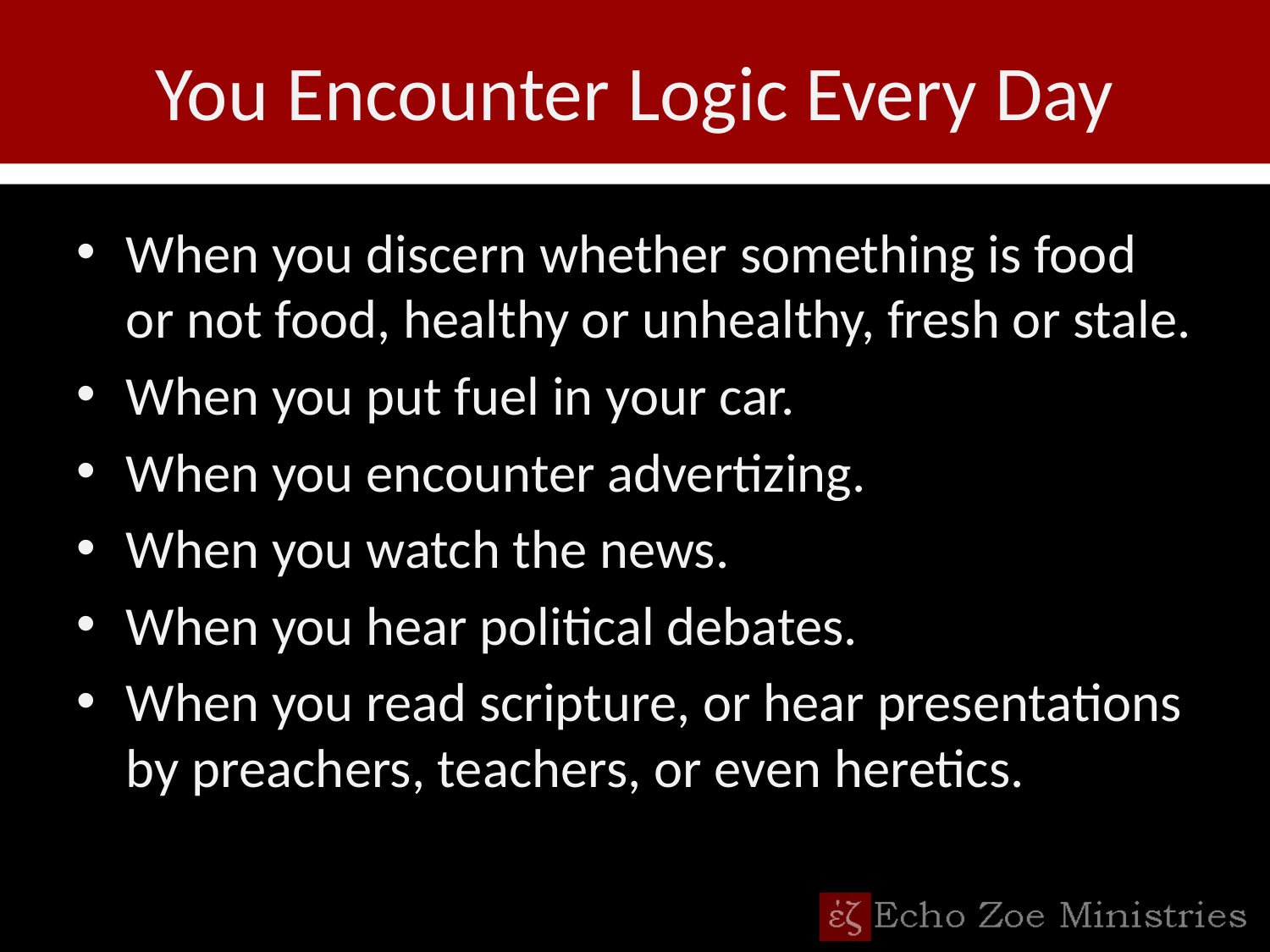

# You Encounter Logic Every Day
When you discern whether something is food or not food, healthy or unhealthy, fresh or stale.
When you put fuel in your car.
When you encounter advertizing.
When you watch the news.
When you hear political debates.
When you read scripture, or hear presentations by preachers, teachers, or even heretics.